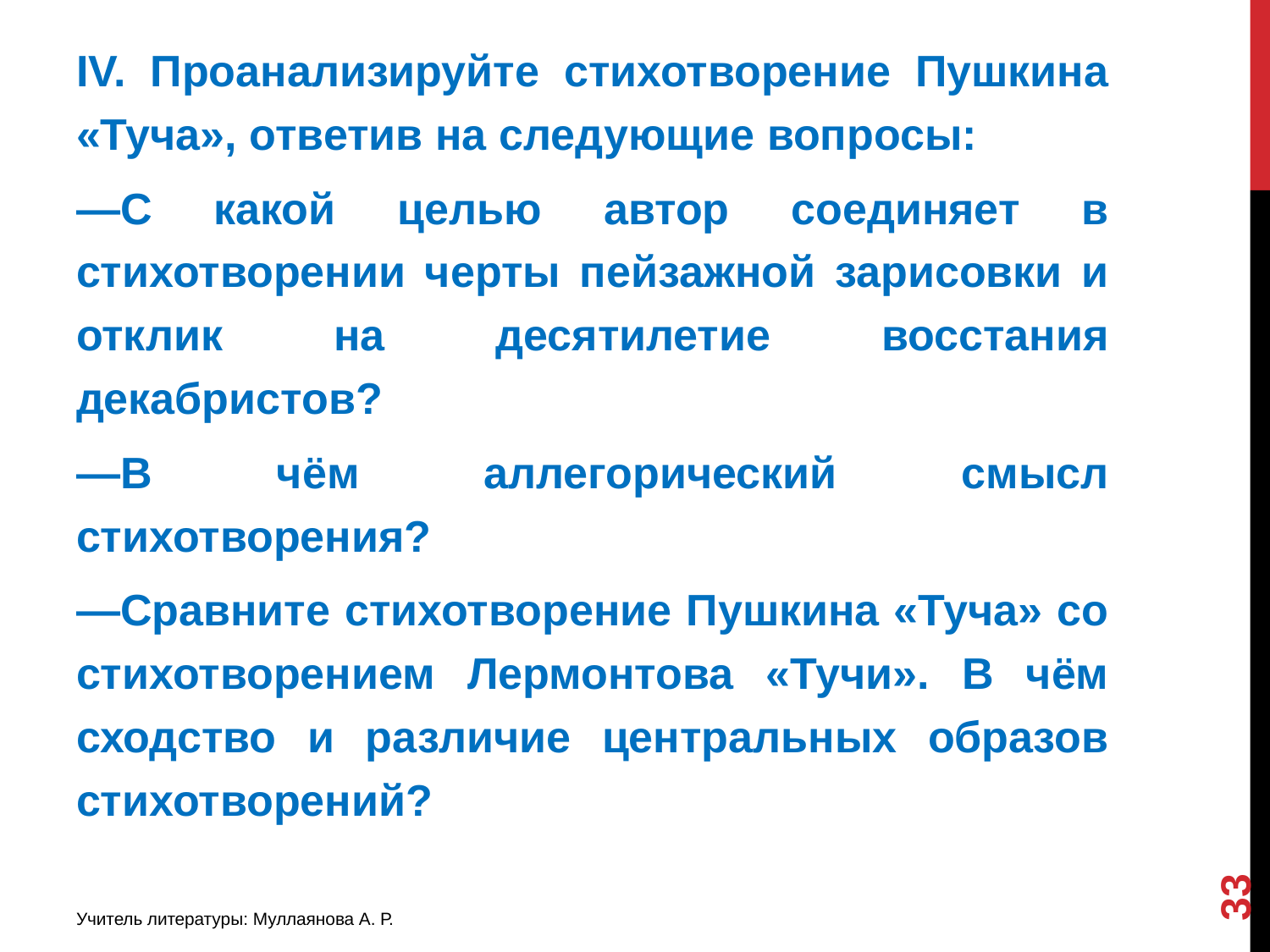

IV. Проанализируйте стихотворение Пушкина «Туча», ответив на следующие вопросы:
—С какой целью автор соединяет в стихотворении черты пейзажной зарисовки и отклик на десятилетие восстания декабристов?
—В чём аллегорический смысл стихотворения?
—Сравните стихотворение Пушкина «Туча» со стихотворением Лермонтова «Тучи». В чём сходство и различие центральных образов стихотворений?

33
Учитель литературы: Муллаянова А. Р.